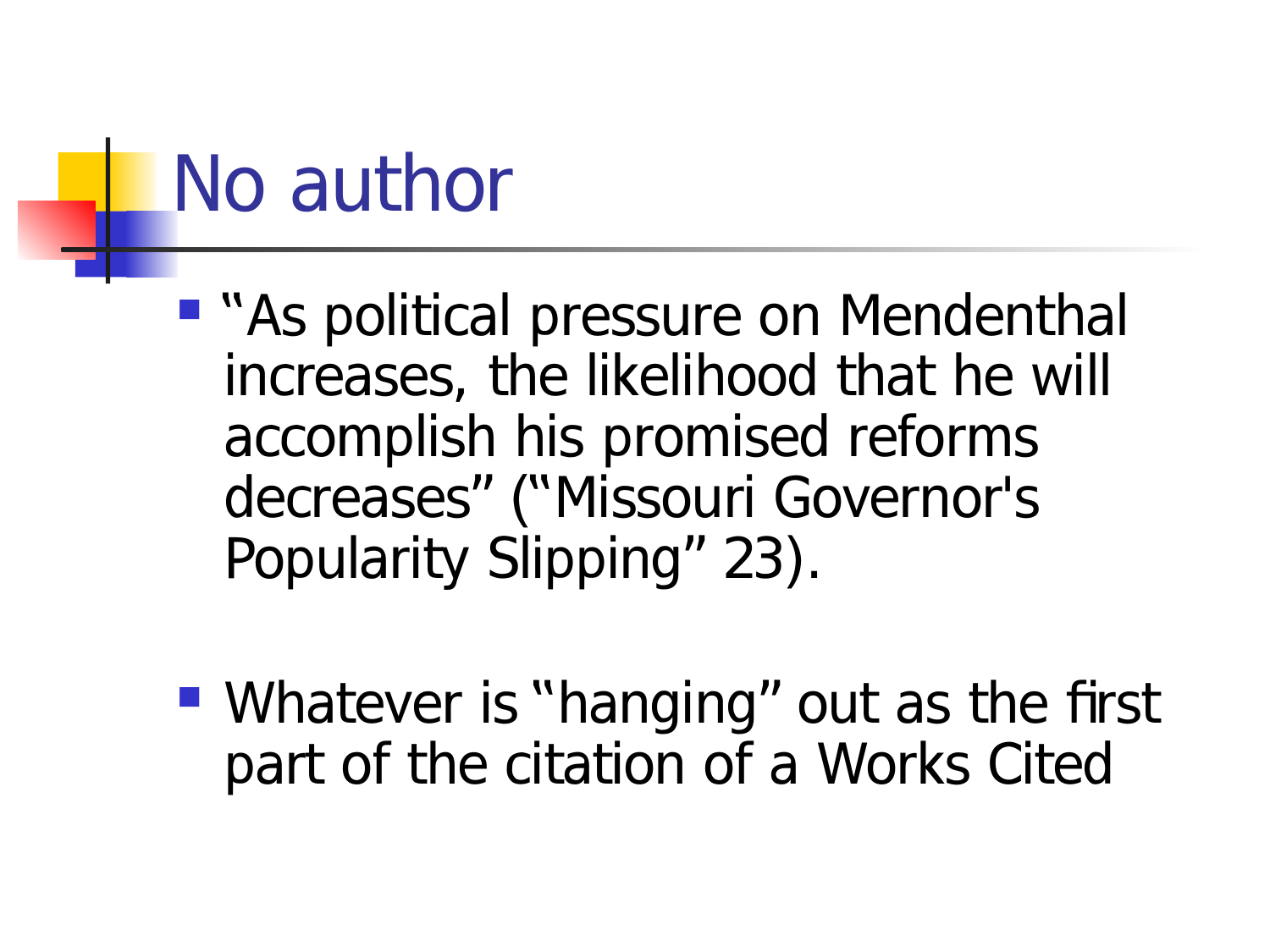

# No author
“As political pressure on Mendenthal increases, the likelihood that he will accomplish his promised reforms decreases” (“Missouri Governor's Popularity Slipping” 23).

Whatever is “hanging” out as the first part of the citation of a Works Cited